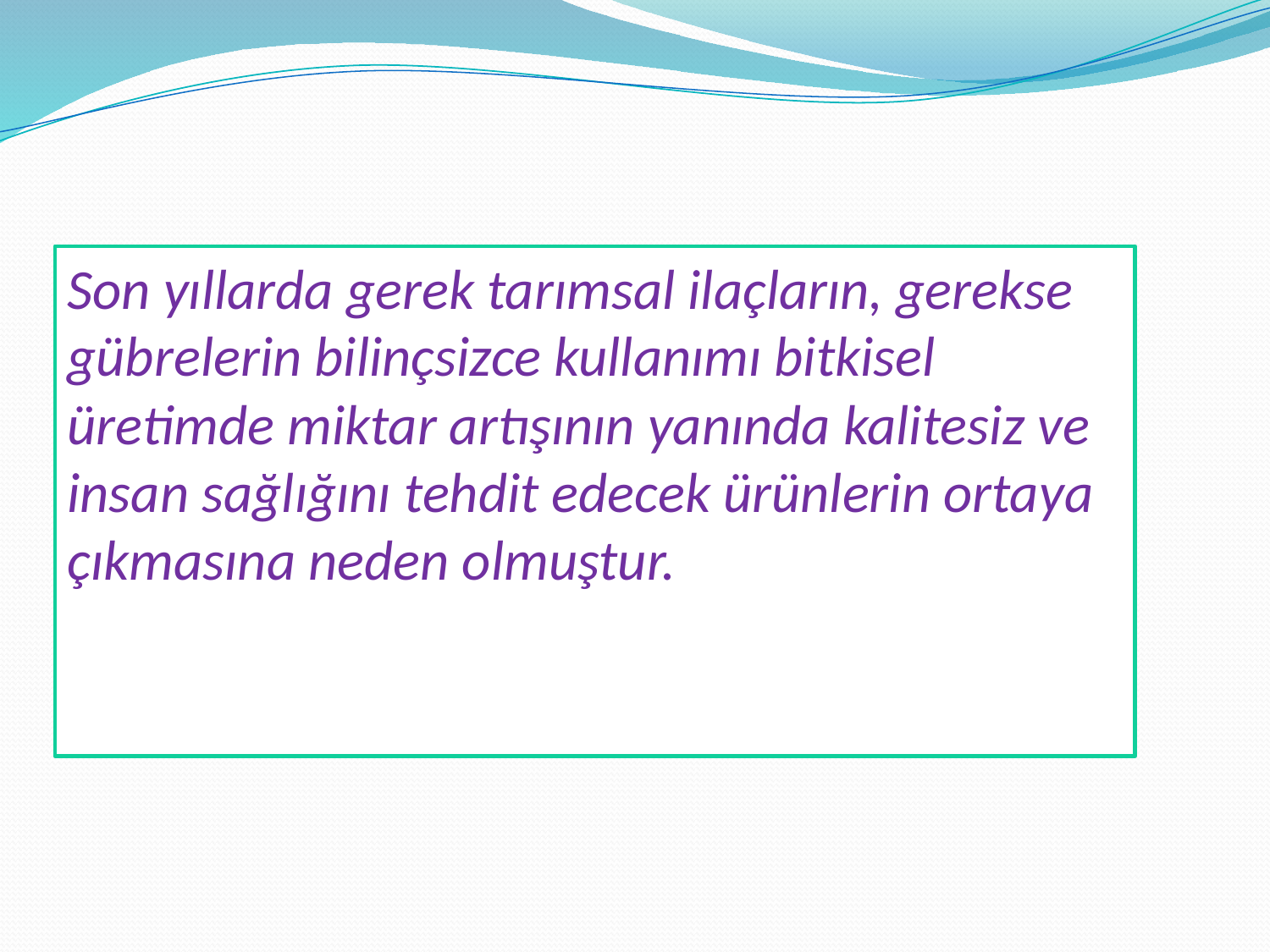

Son yıllarda gerek tarımsal ilaçların, gerekse gübrelerin bilinçsizce kullanımı bitkisel üretimde miktar artışının yanında kalitesiz ve insan sağlığını tehdit edecek ürünlerin ortaya çıkmasına neden olmuştur.